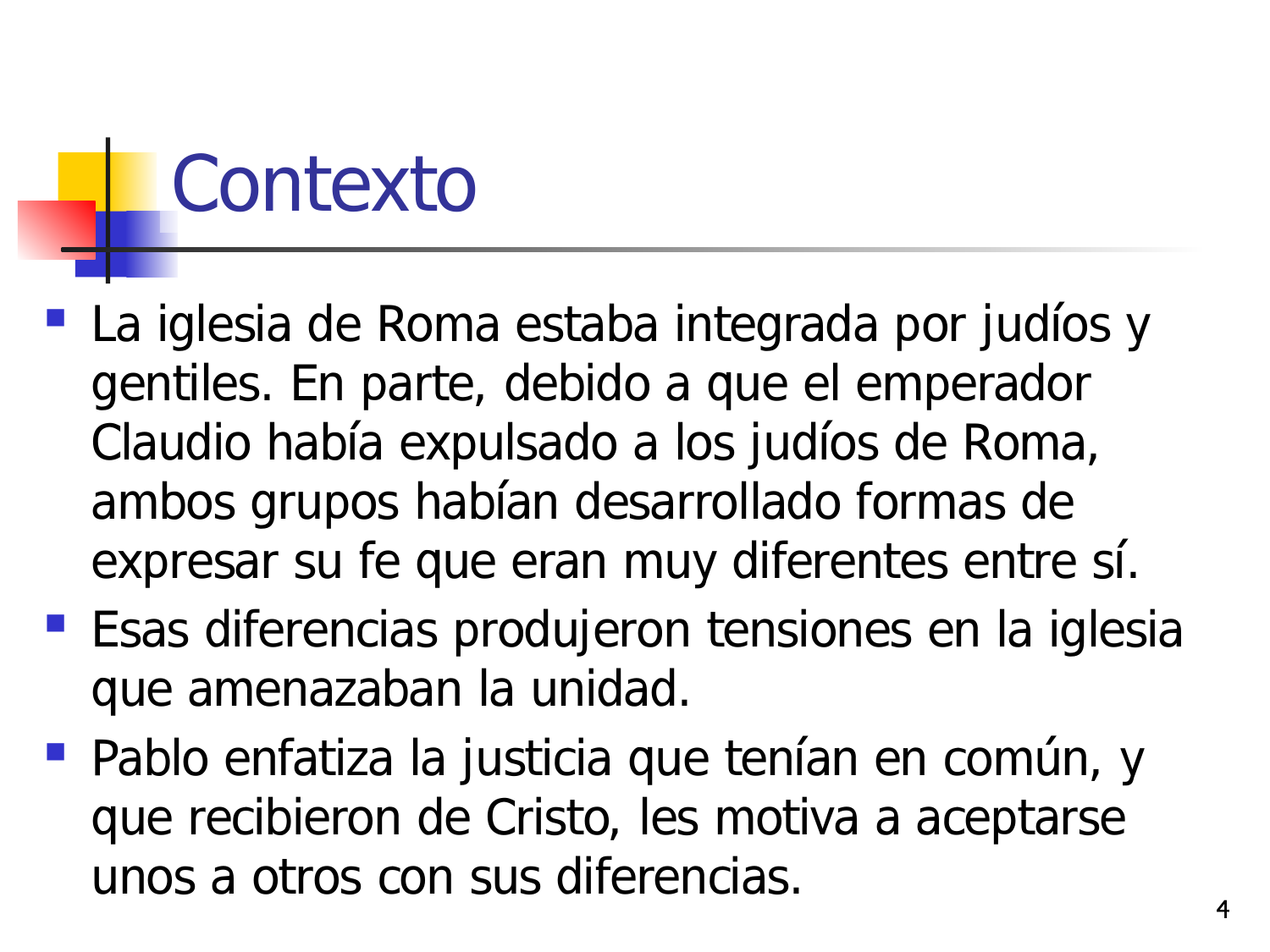

# Contexto
La iglesia de Roma estaba integrada por judíos y gentiles. En parte, debido a que el emperador Claudio había expulsado a los judíos de Roma, ambos grupos habían desarrollado formas de expresar su fe que eran muy diferentes entre sí.
Esas diferencias produjeron tensiones en la iglesia que amenazaban la unidad.
Pablo enfatiza la justicia que tenían en común, y que recibieron de Cristo, les motiva a aceptarse unos a otros con sus diferencias.
4